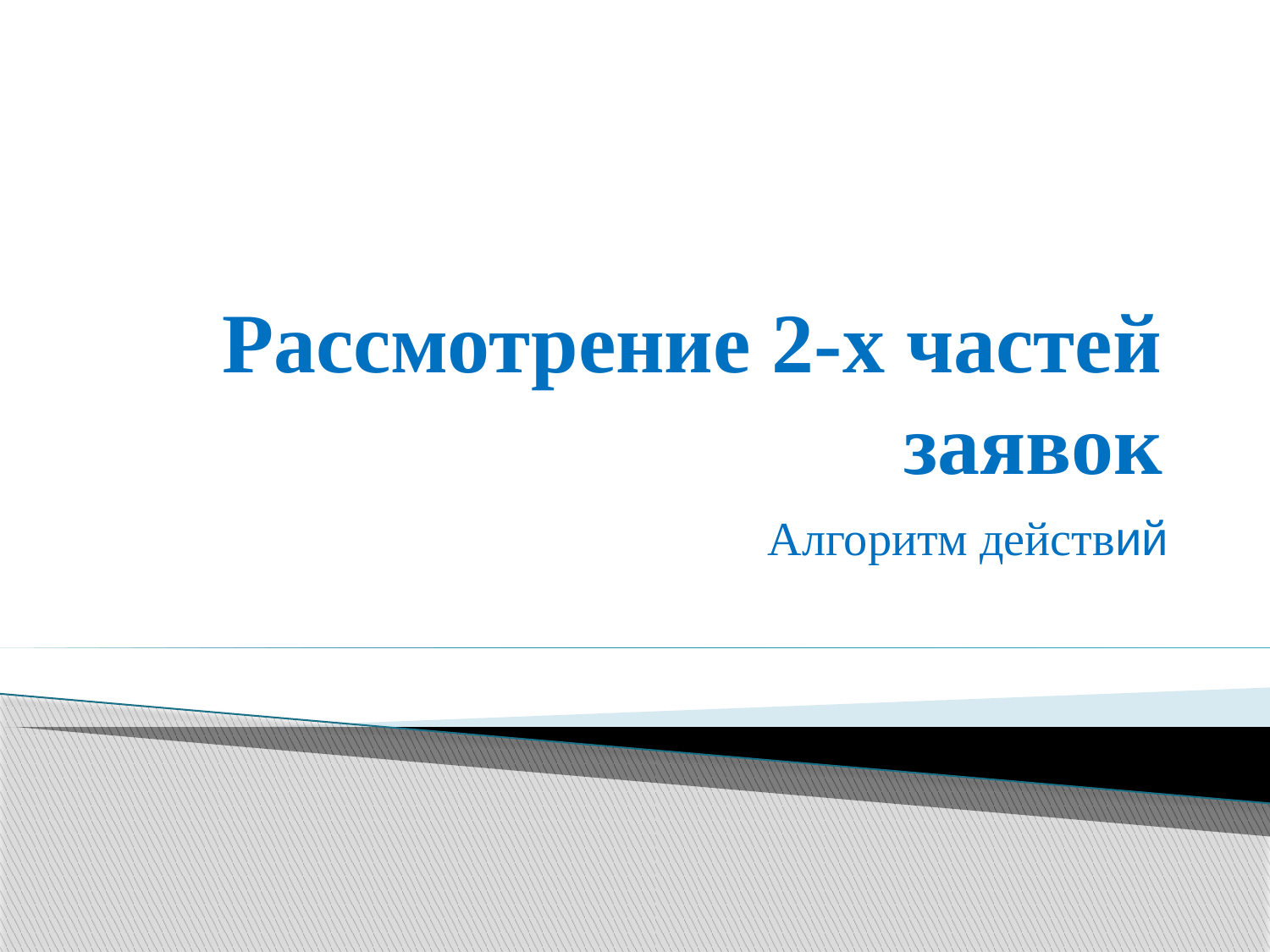

# Рассмотрение 2-х частей заявок
Алгоритм действий